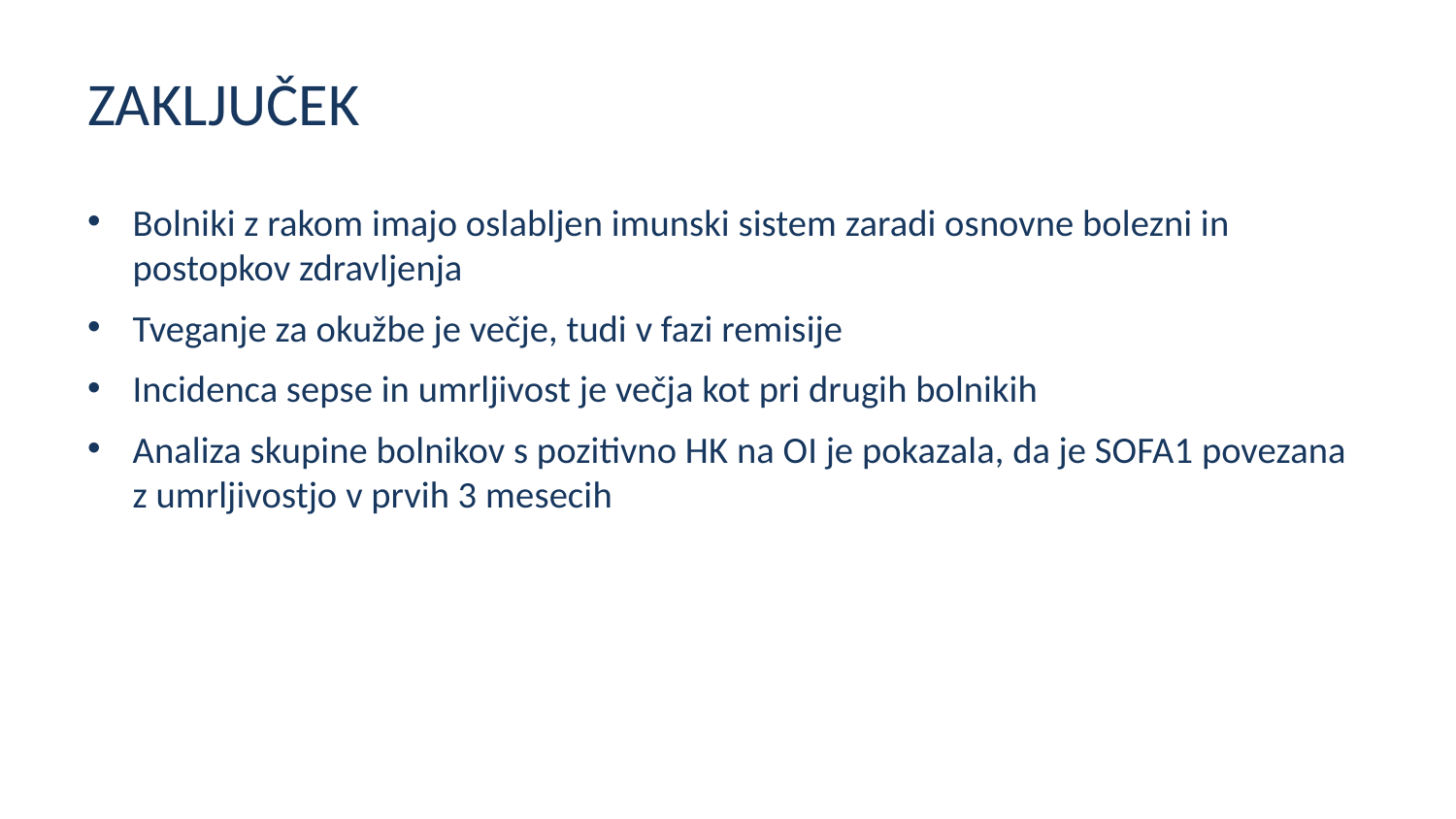

# ZAKLJUČEK
Bolniki z rakom imajo oslabljen imunski sistem zaradi osnovne bolezni in postopkov zdravljenja

Tveganje za okužbe je večje, tudi v fazi remisije

Incidenca sepse in umrljivost je večja kot pri drugih bolnikih

Analiza skupine bolnikov s pozitivno HK na OI je pokazala, da je SOFA1 povezana z umrljivostjo v prvih 3 mesecih